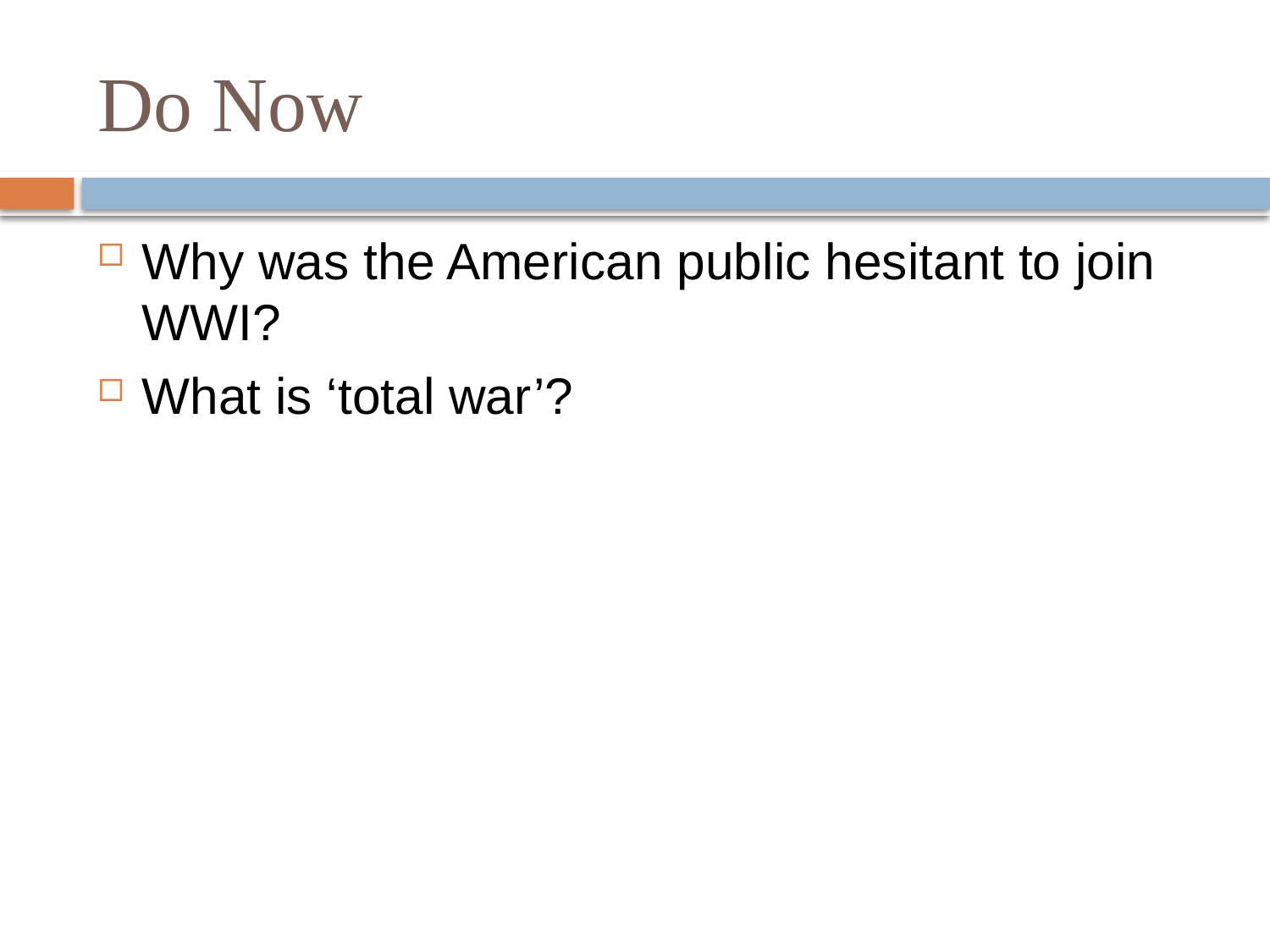

# Do Now
Why was the American public hesitant to join WWI?
What is ‘total war’?